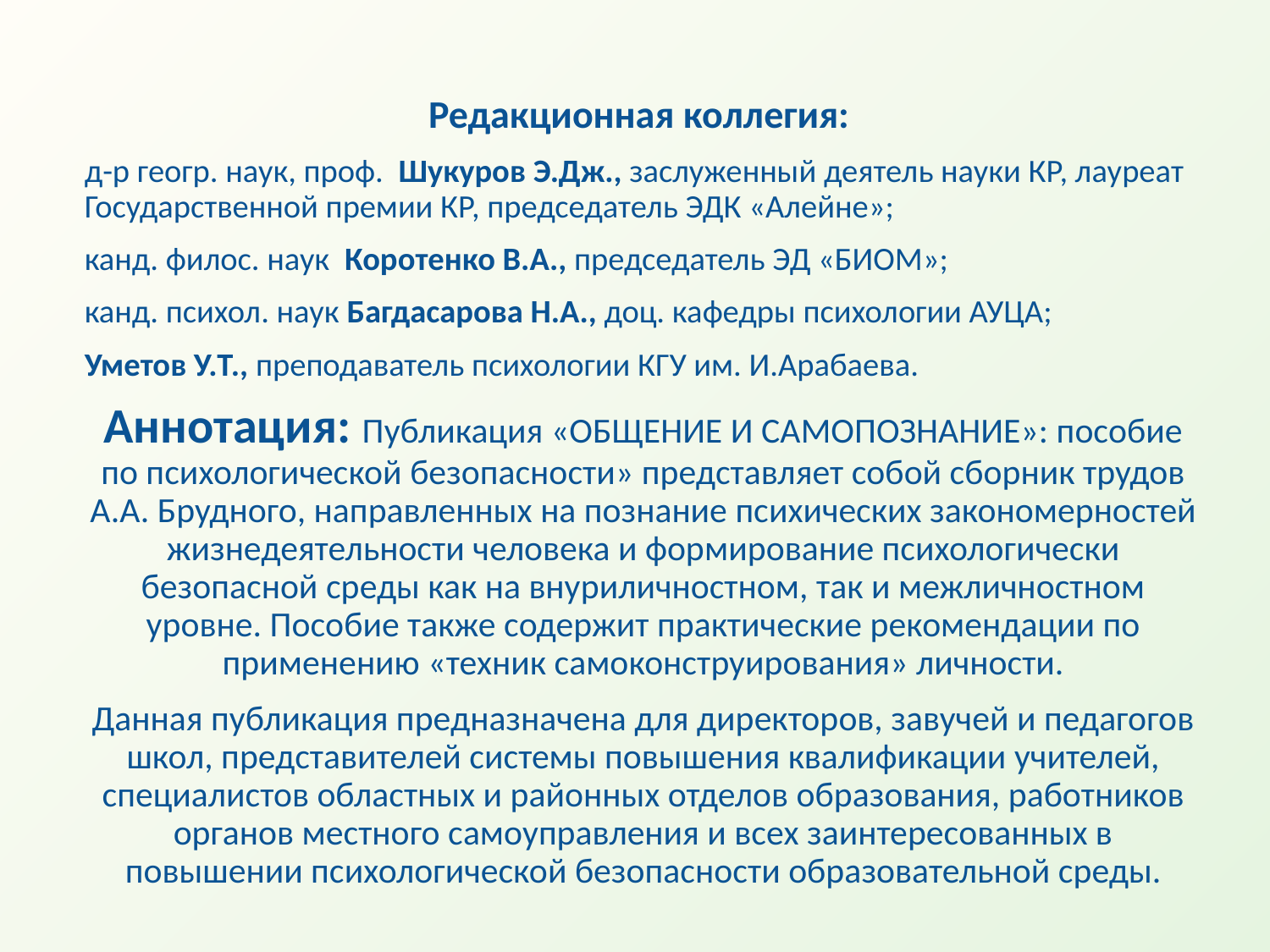

Редакционная коллегия:
д-р геогр. наук, проф.  Шукуров Э.Дж., заслуженный деятель науки КР, лауреат Государственной премии КР, председатель ЭДК «Алейне»;
канд. филос. наук  Коротенко В.А., председатель ЭД «БИОМ»;
канд. психол. наук Багдасарова Н.А., доц. кафедры психологии АУЦА;
Уметов У.Т., преподаватель психологии КГУ им. И.Арабаева.
Аннотация: Публикация «ОБЩЕНИЕ И САМОПОЗНАНИЕ»: пособие по психологической безопасности» представляет собой сборник трудов А.А. Брудного, направленных на познание психических закономерностей жизнедеятельности человека и формирование психологически безопасной среды как на внуриличностном, так и межличностном уровне. Пособие также содержит практические рекомендации по применению «техник самоконструирования» личности.
Данная публикация предназначена для директоров, завучей и педагогов школ, представителей системы повышения квалификации учителей, специалистов областных и районных отделов образования, работников органов местного самоуправления и всех заинтересованных в повышении психологической безопасности образовательной среды.